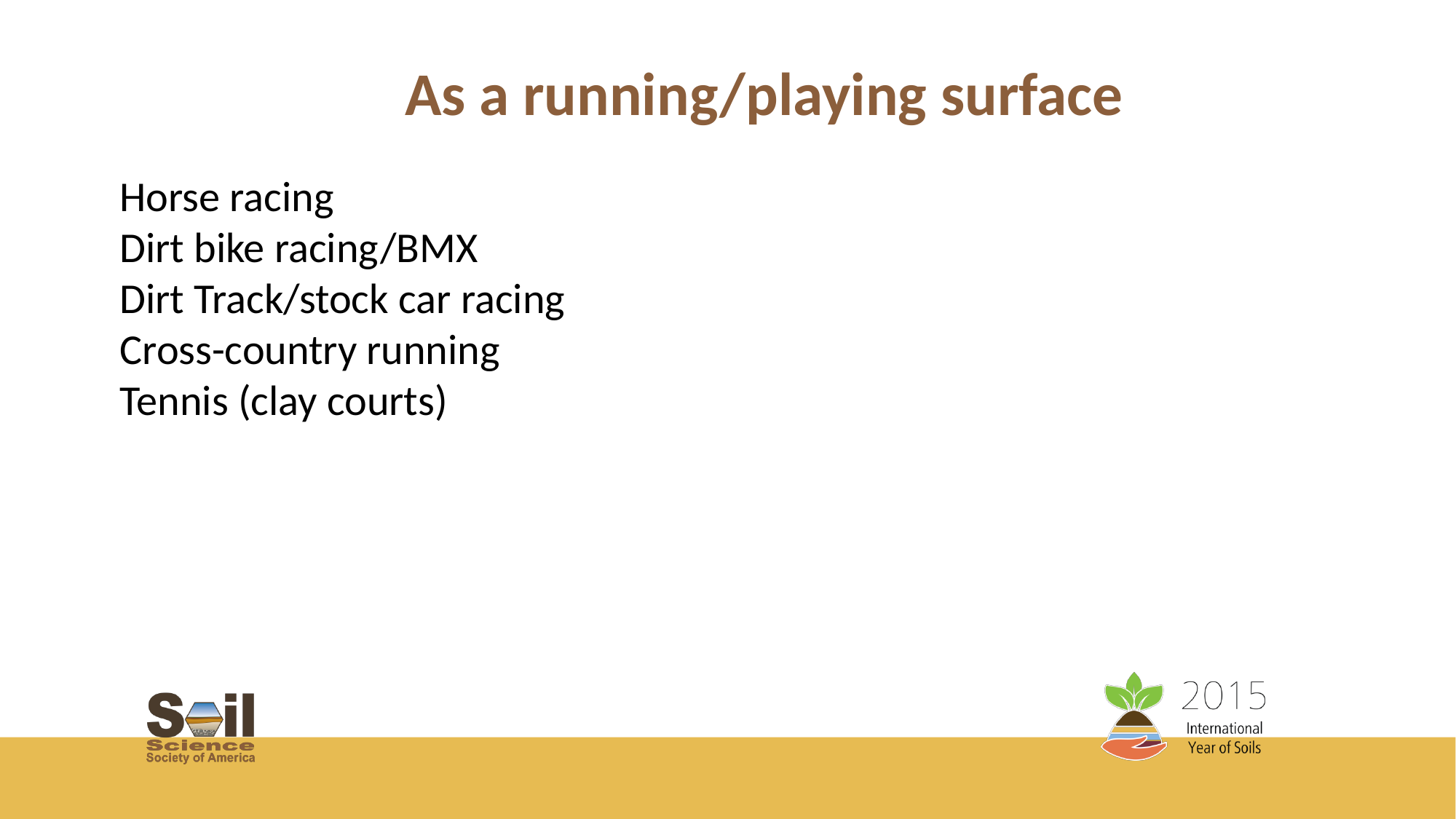

As a running/playing surface
Horse racing
Dirt bike racing/BMX
Dirt Track/stock car racing
Cross-country running
Tennis (clay courts)